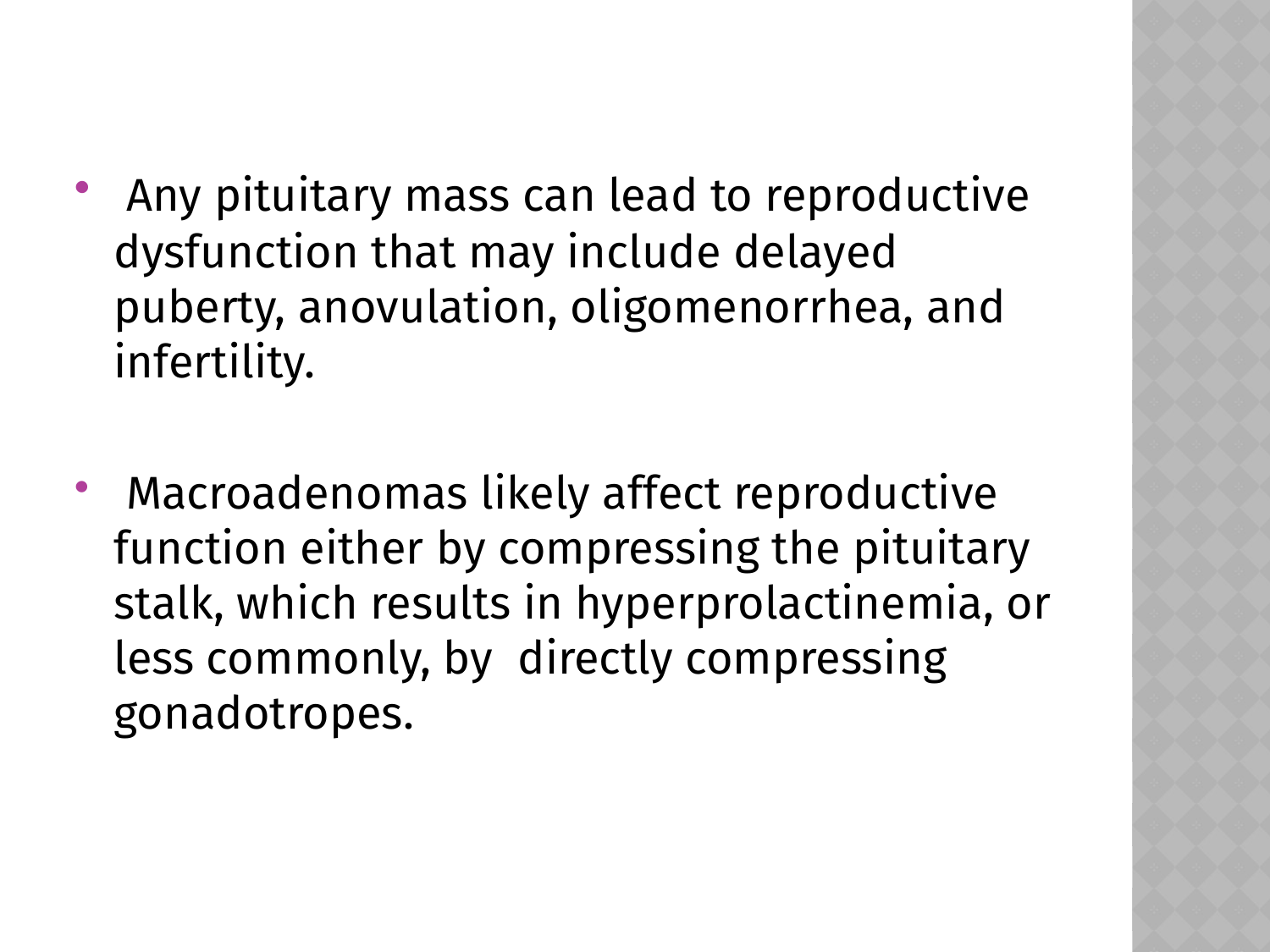

#
 Any pituitary mass can lead to reproductive  dysfunction that may include delayed puberty, anovulation, oligomenorrhea, and infertility.

 Macroadenomas likely affect reproductive function either by compressing the pituitary stalk, which results in hyperprolactinemia, or less commonly, by  directly compressing gonadotropes.